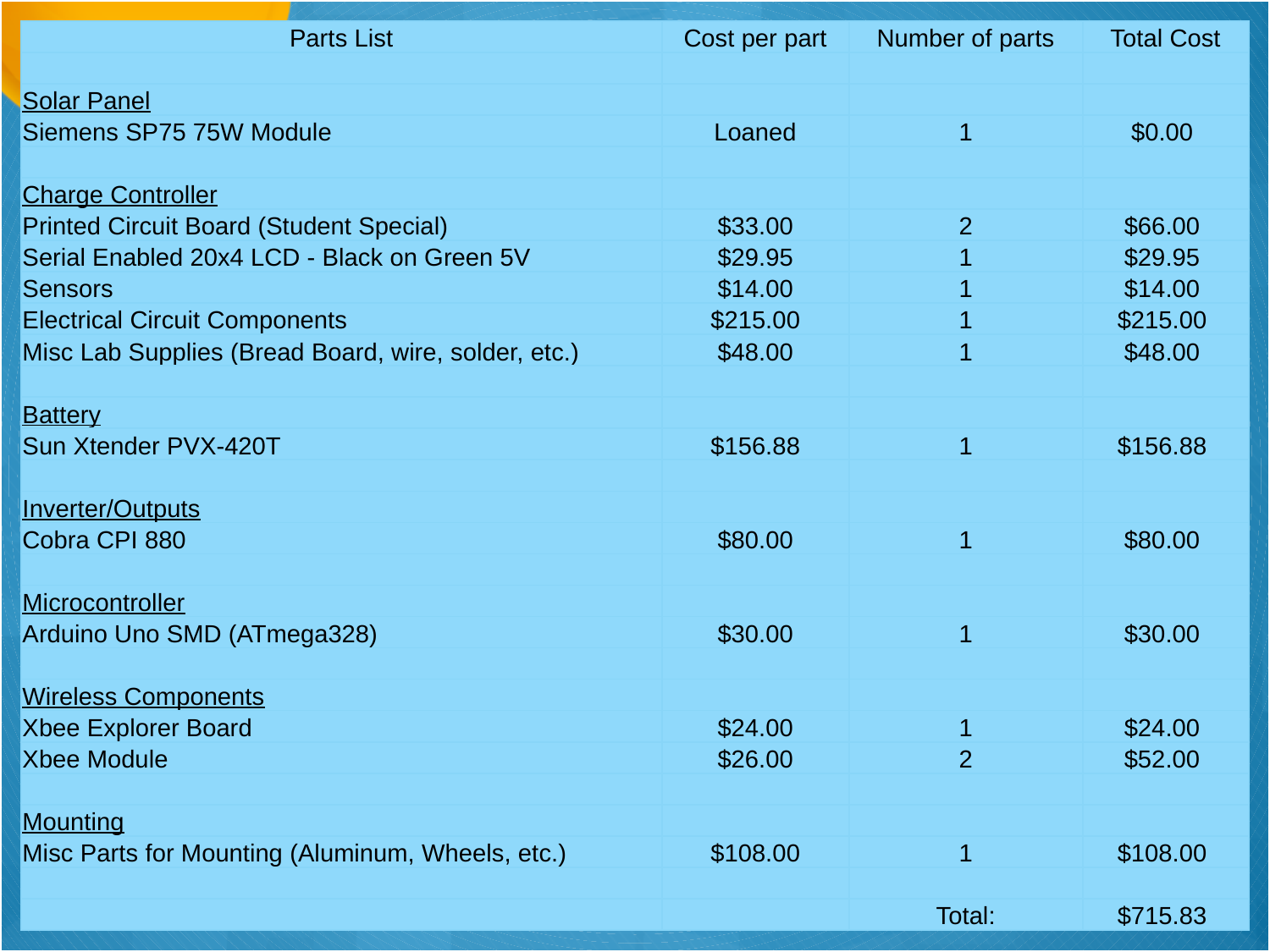

| Parts List | Cost per part | Number of parts | Total Cost |
| --- | --- | --- | --- |
|  |  |  |  |
| Solar Panel |  |  |  |
| Siemens SP75 75W Module | Loaned | 1 | $0.00 |
|  |  |  |  |
| Charge Controller |  |  |  |
| Printed Circuit Board (Student Special) | $33.00 | 2 | $66.00 |
| Serial Enabled 20x4 LCD - Black on Green 5V | $29.95 | 1 | $29.95 |
| Sensors | $14.00 | 1 | $14.00 |
| Electrical Circuit Components | $215.00 | 1 | $215.00 |
| Misc Lab Supplies (Bread Board, wire, solder, etc.) | $48.00 | 1 | $48.00 |
|  |  |  |  |
| Battery |  |  |  |
| Sun Xtender PVX-420T | $156.88 | 1 | $156.88 |
|  |  |  |  |
| Inverter/Outputs |  |  |  |
| Cobra CPI 880 | $80.00 | 1 | $80.00 |
|  |  |  |  |
| Microcontroller |  |  |  |
| Arduino Uno SMD (ATmega328) | $30.00 | 1 | $30.00 |
|  |  |  |  |
| Wireless Components |  |  |  |
| Xbee Explorer Board | $24.00 | 1 | $24.00 |
| Xbee Module | $26.00 | 2 | $52.00 |
|  |  |  |  |
| Mounting |  |  |  |
| Misc Parts for Mounting (Aluminum, Wheels, etc.) | $108.00 | 1 | $108.00 |
|  |  |  |  |
|  |  | Total: | $715.83 |